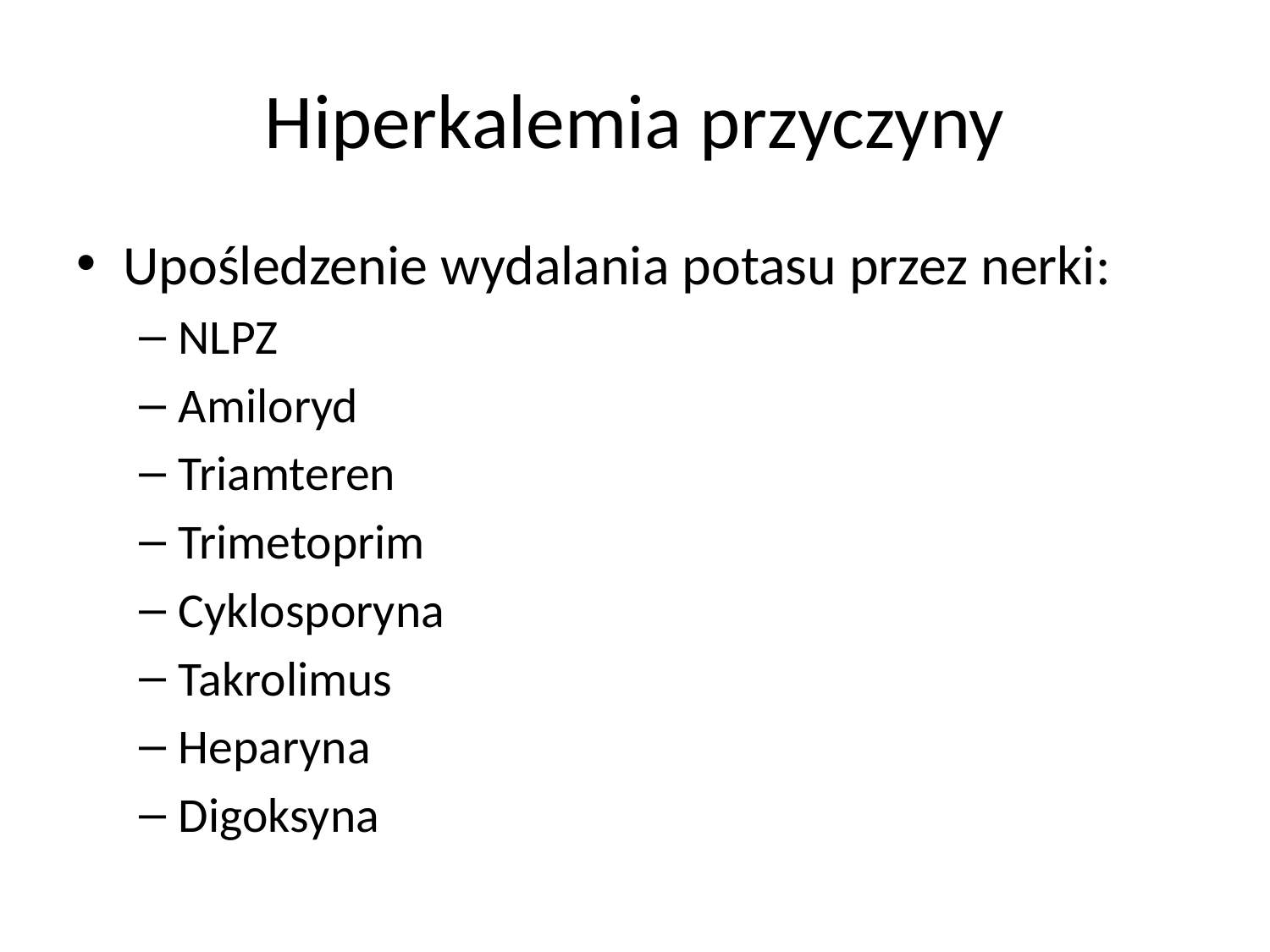

# Hiperkalemia przyczyny
Upośledzenie wydalania potasu przez nerki:
NLPZ
Amiloryd
Triamteren
Trimetoprim
Cyklosporyna
Takrolimus
Heparyna
Digoksyna